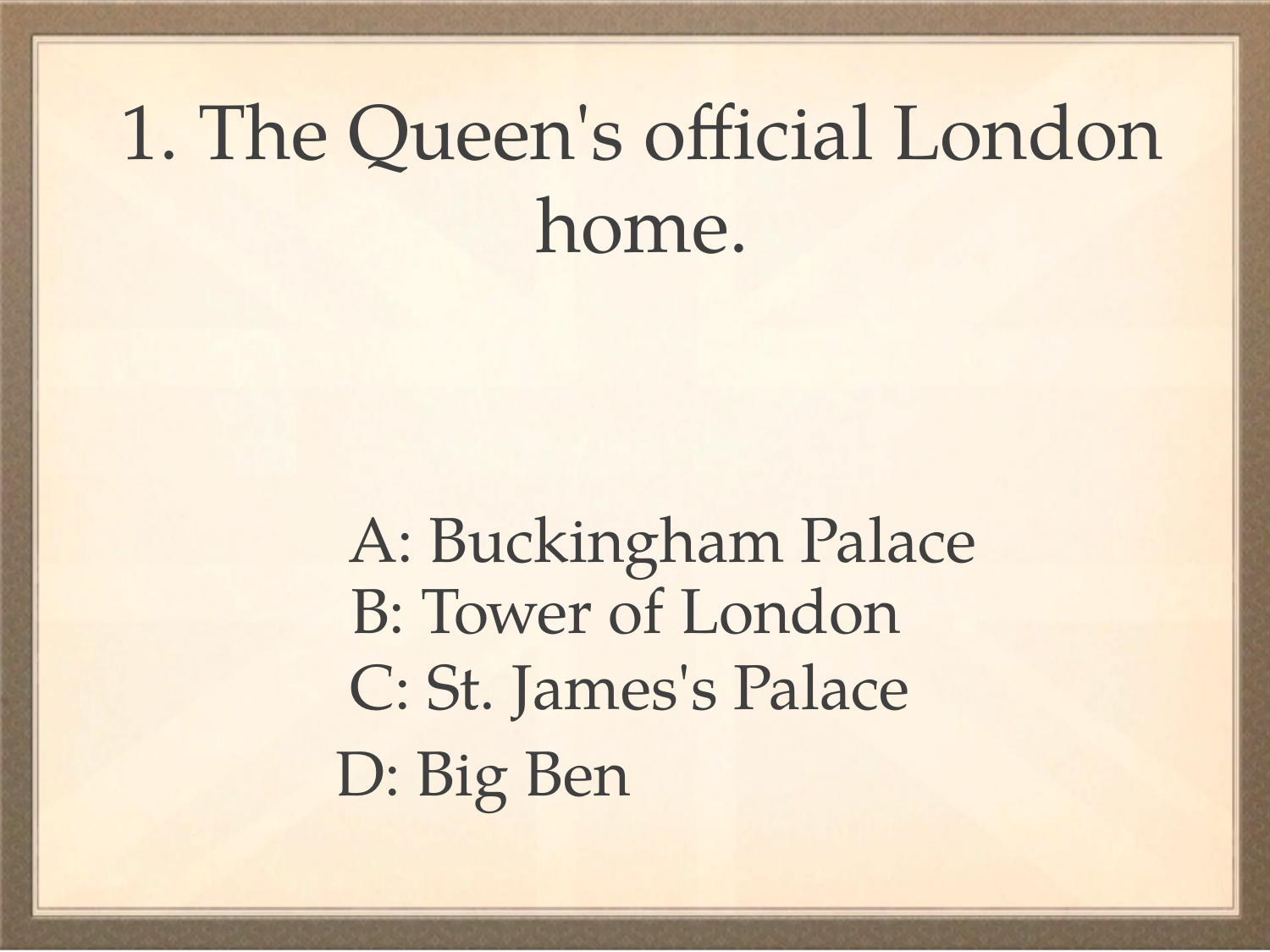

1. The Queen's official London home.
A: Buckingham Palace
B: Tower of London

C: St. James's Palace
D: Big Ben